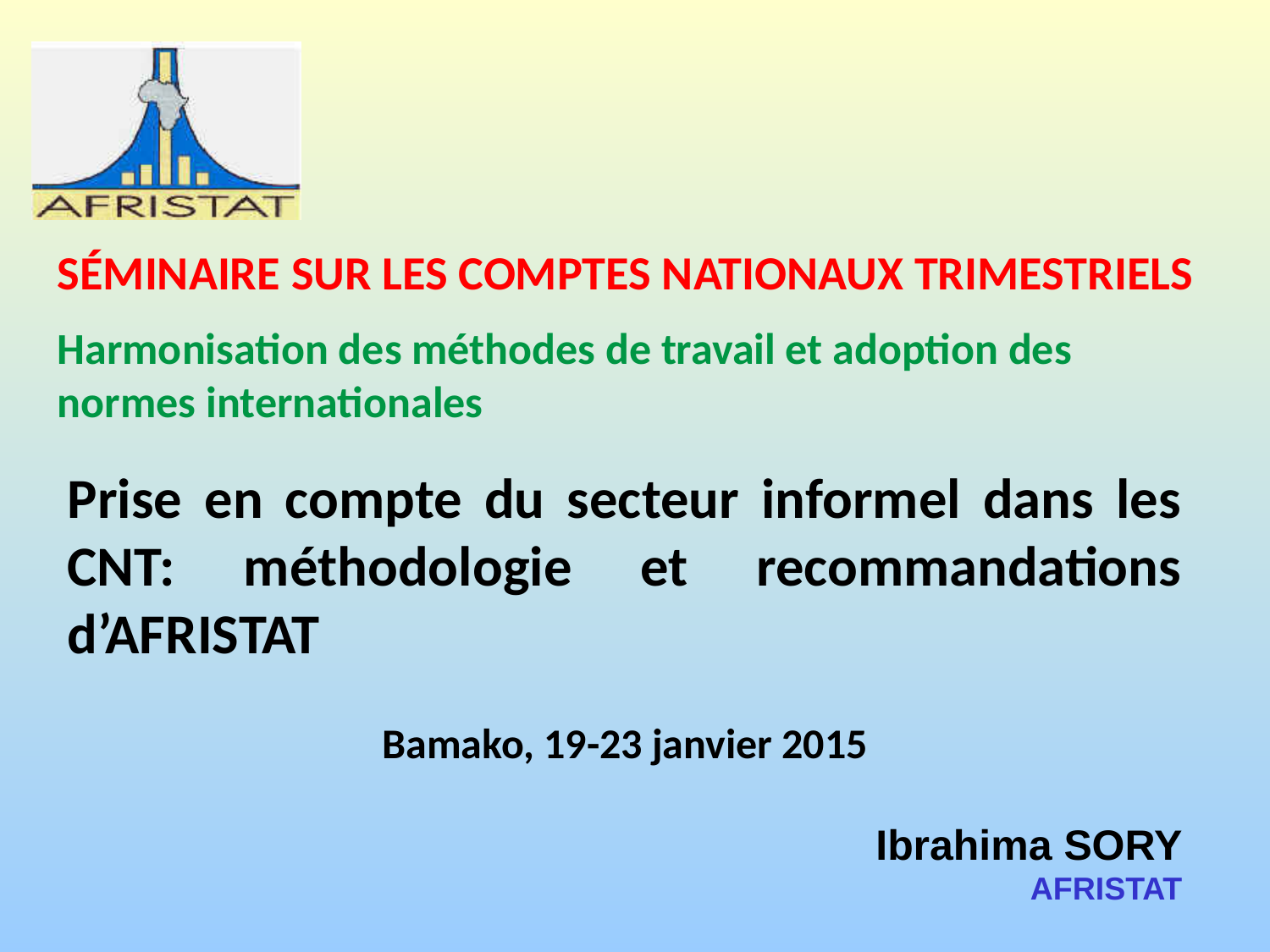

SÉMINAIRE SUR LES COMPTES NATIONAUX TRIMESTRIELS

Harmonisation des méthodes de travail et adoption des normes internationales

Prise en compte du secteur informel dans les CNT: méthodologie et recommandations d’AFRISTAT

Bamako, 19-23 janvier 2015

Ibrahima SORY
				AFRISTAT